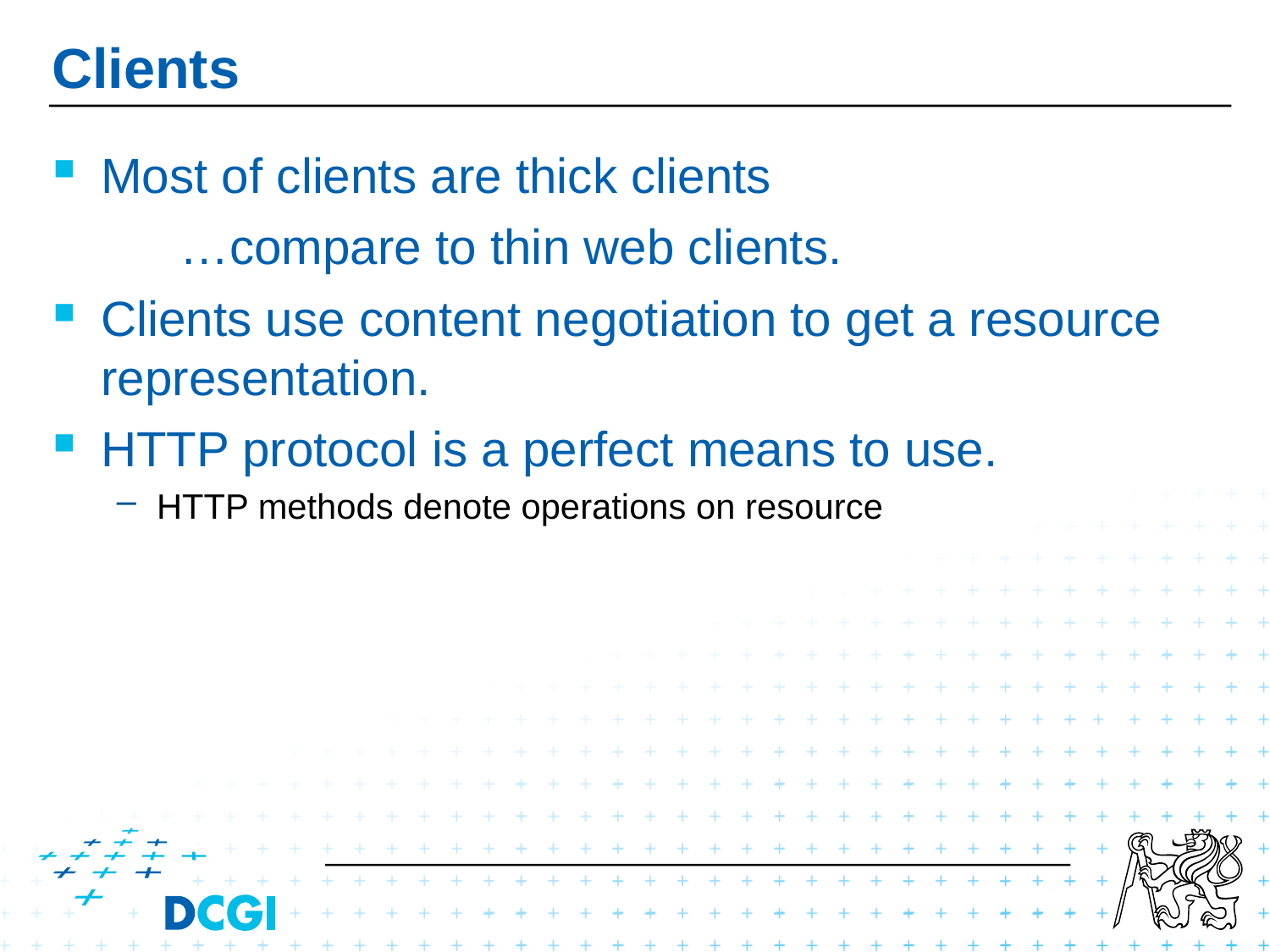

# Clients
Most of clients are thick clients
	…compare to thin web clients.
Clients use content negotiation to get a resource representation.
HTTP protocol is a perfect means to use.
HTTP methods denote operations on resource